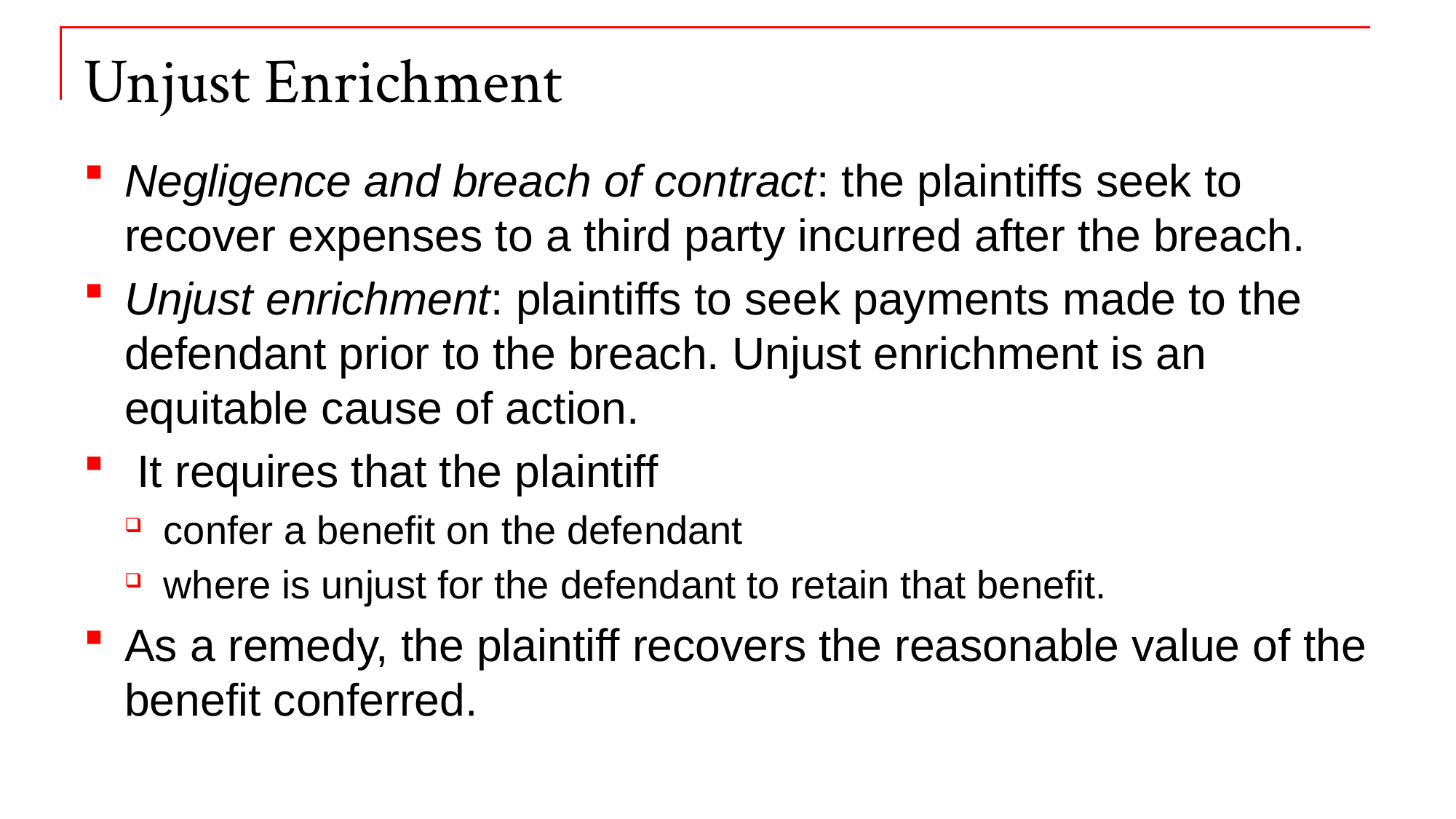

# Unjust Enrichment
Negligence and breach of contract: the plaintiffs seek to recover expenses to a third party incurred after the breach.
Unjust enrichment: plaintiffs to seek payments made to the defendant prior to the breach. Unjust enrichment is an equitable cause of action.
 It requires that the plaintiff
confer a benefit on the defendant
where is unjust for the defendant to retain that benefit.
As a remedy, the plaintiff recovers the reasonable value of the benefit conferred.